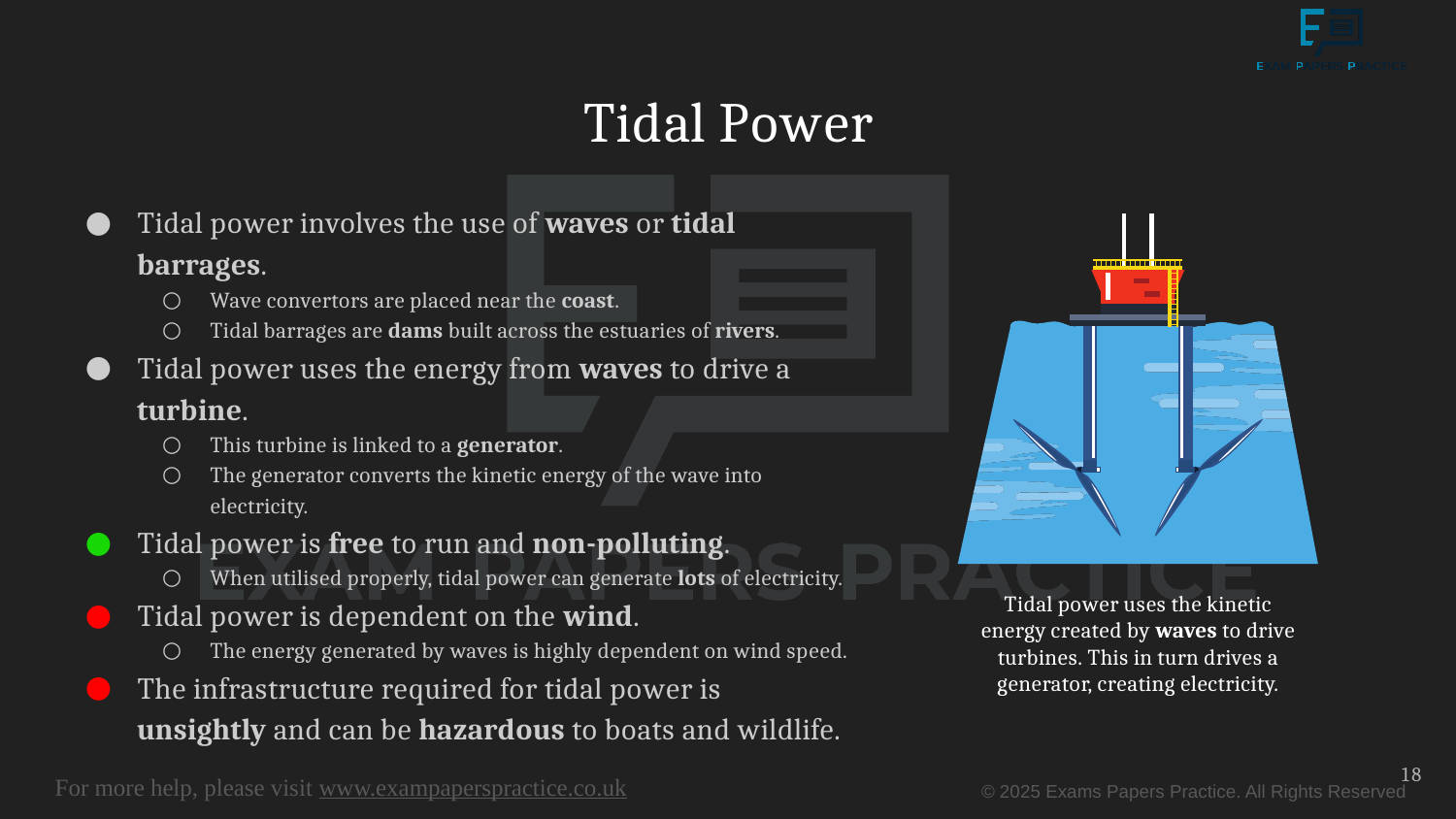

# Tidal Power
Tidal power involves the use of waves or tidal barrages.
Wave convertors are placed near the coast.
Tidal barrages are dams built across the estuaries of rivers.
Tidal power uses the energy from waves to drive a turbine.
This turbine is linked to a generator.
The generator converts the kinetic energy of the wave into electricity.
Tidal power is free to run and non-polluting.
When utilised properly, tidal power can generate lots of electricity.
Tidal power is dependent on the wind.
The energy generated by waves is highly dependent on wind speed.
The infrastructure required for tidal power is unsightly and can be hazardous to boats and wildlife.

Tidal power uses the kinetic energy created by waves to drive turbines. This in turn drives a generator, creating electricity.
18